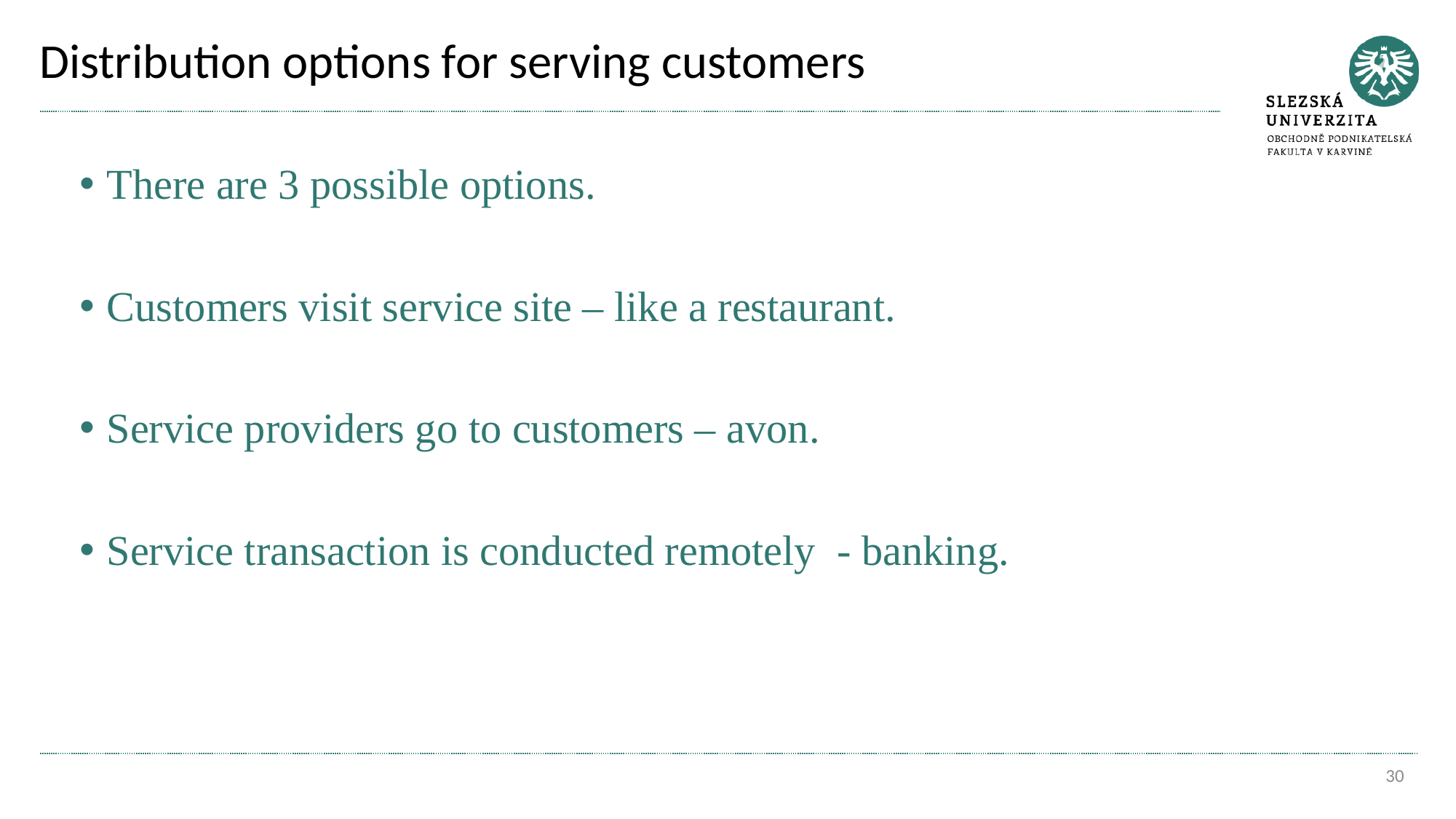

# Distribution options for serving customers
There are 3 possible options.

Customers visit service site – like a restaurant.

Service providers go to customers – avon.

Service transaction is conducted remotely  - banking.
30